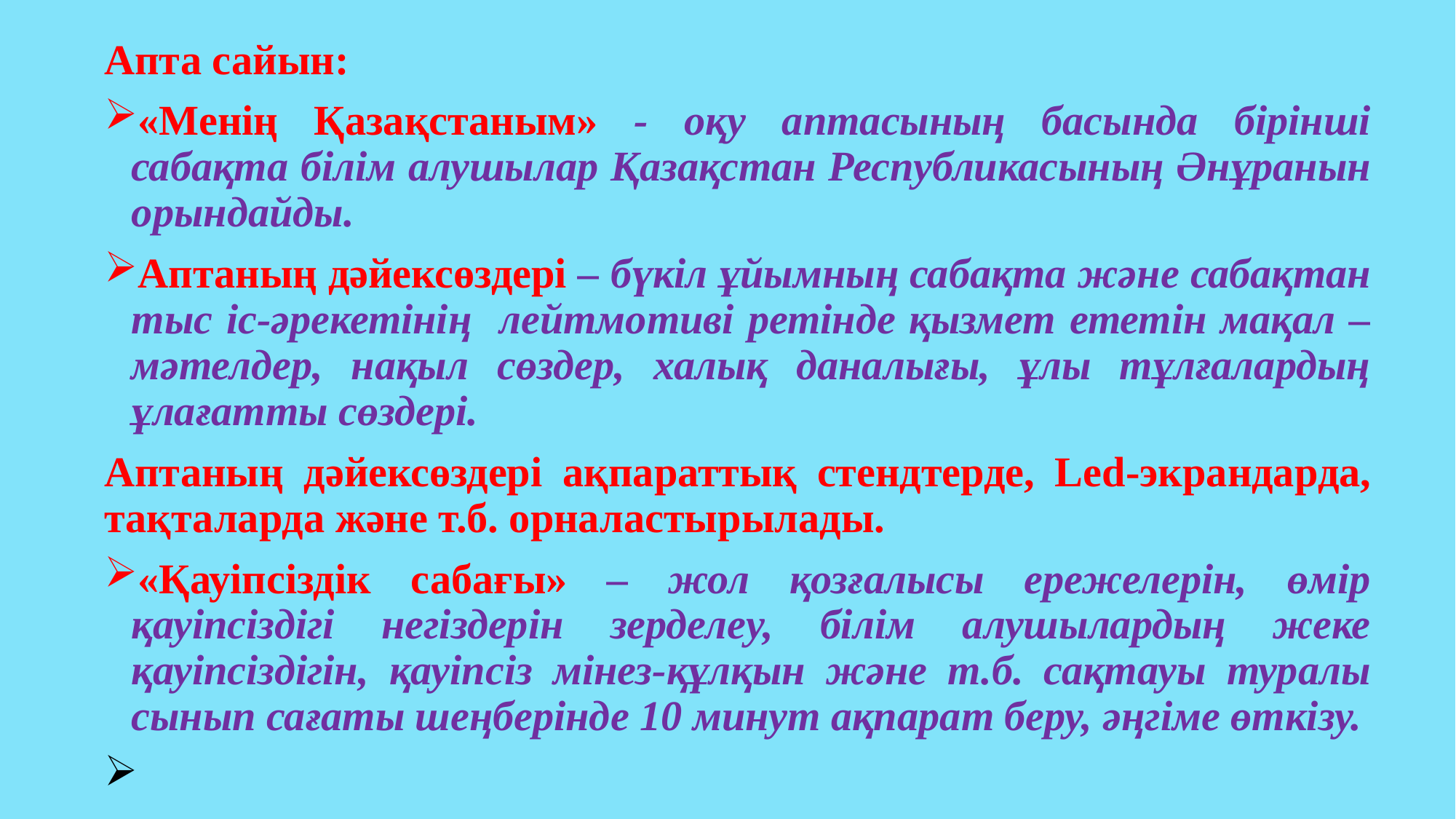

Апта сайын:
«Менің Қазақстаным» - оқу аптасының басында бірінші сабақта білім алушылар Қазақстан Республикасының Әнұранын орындайды.
Аптаның дәйексөздері – бүкіл ұйымның сабақта және сабақтан тыс іс-әрекетінің  лейтмотиві ретінде қызмет ететін мақал –мәтелдер, нақыл сөздер, халық даналығы, ұлы тұлғалардың ұлағатты сөздері.
Аптаның дәйексөздері ақпараттық стендтерде, Led-экрандарда, тақталарда және т.б. орналастырылады.
«Қауіпсіздік сабағы» – жол қозғалысы ережелерін, өмір қауіпсіздігі негіздерін зерделеу, білім алушылардың жеке қауіпсіздігін, қауіпсіз мінез-құлқын және т.б. сақтауы туралы сынып сағаты шеңберінде 10 минут ақпарат беру, әңгіме өткізу.